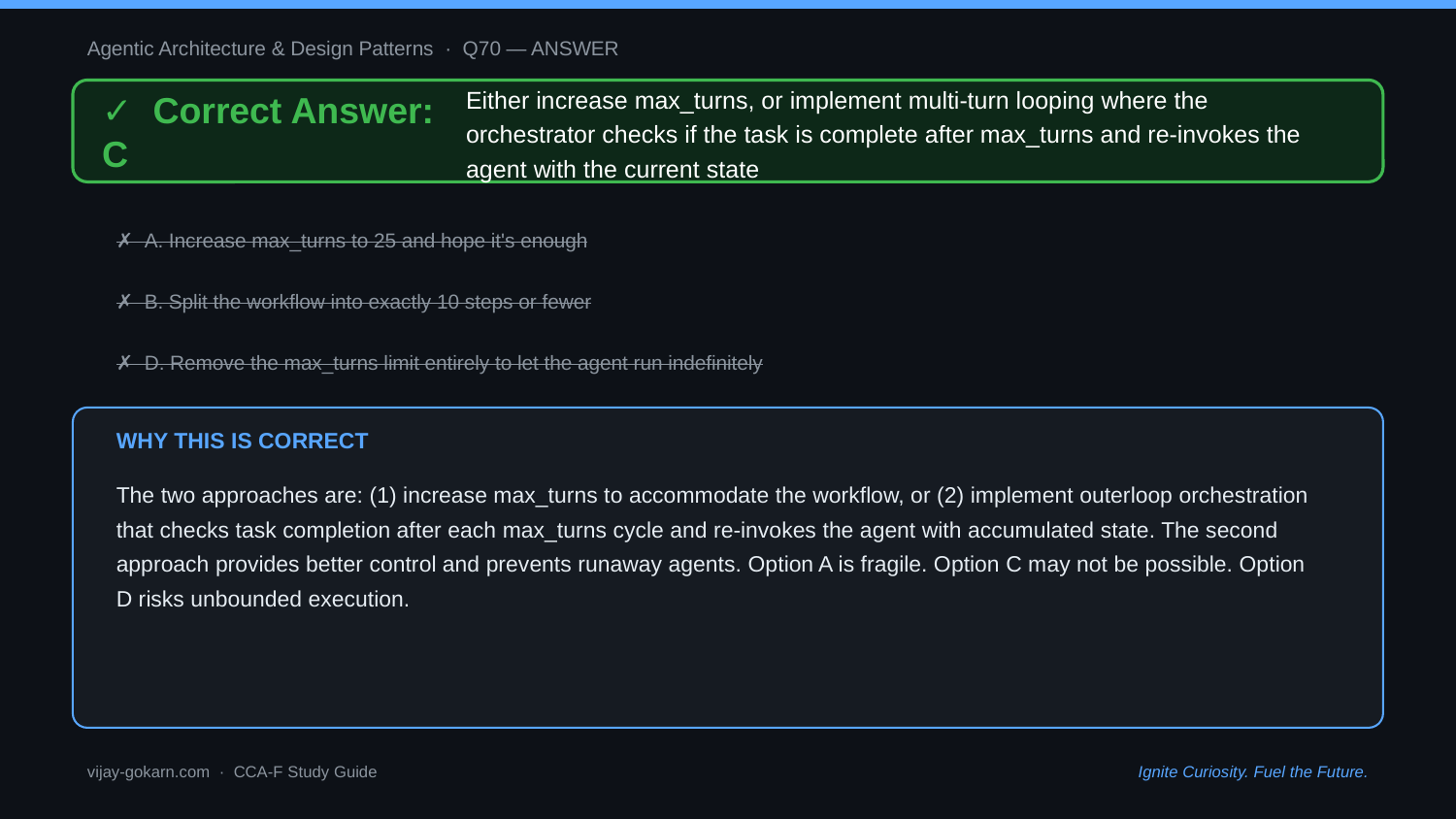

Agentic Architecture & Design Patterns  ·  Q70 — ANSWER

✓  Correct Answer: C
Either increase max_turns, or implement multi-turn looping where the orchestrator checks if the task is complete after max_turns and re-invokes the agent with the current state
✗  A. Increase max_turns to 25 and hope it's enough
✗  B. Split the workflow into exactly 10 steps or fewer
✗  D. Remove the max_turns limit entirely to let the agent run indefinitely

WHY THIS IS CORRECT
The two approaches are: (1) increase max_turns to accommodate the workflow, or (2) implement outerloop orchestration that checks task completion after each max_turns cycle and re-invokes the agent with accumulated state. The second approach provides better control and prevents runaway agents. Option A is fragile. Option C may not be possible. Option D risks unbounded execution.
vijay-gokarn.com  ·  CCA-F Study Guide
Ignite Curiosity. Fuel the Future.